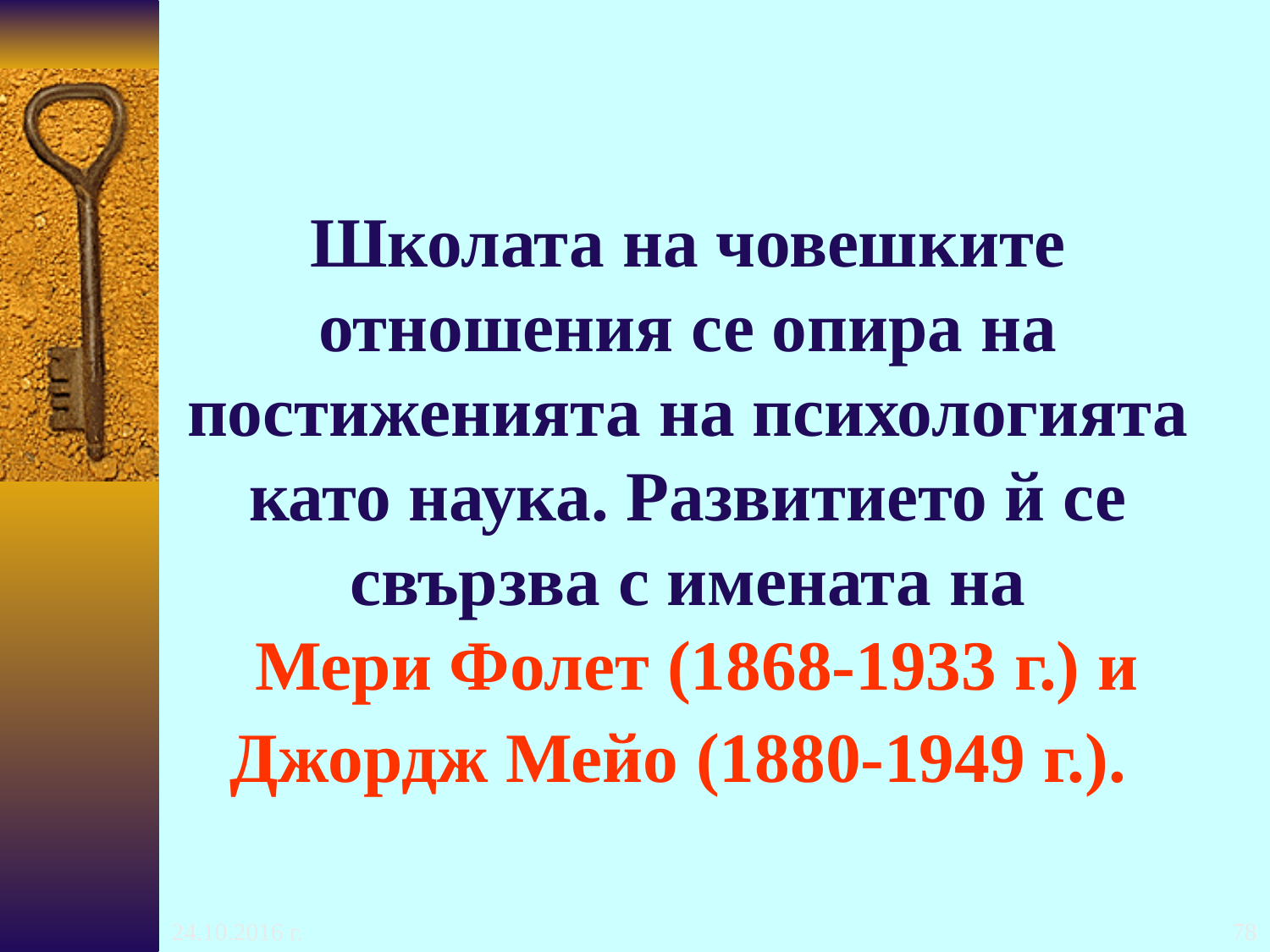

# Школата на човешките отношения се опира на постиженията на психологията като наука. Развитието й се свързва с имената на Мери Фолет (1868-1933 г.) и Джордж Мейо (1880-1949 г.).
24.10.2016 г.
78